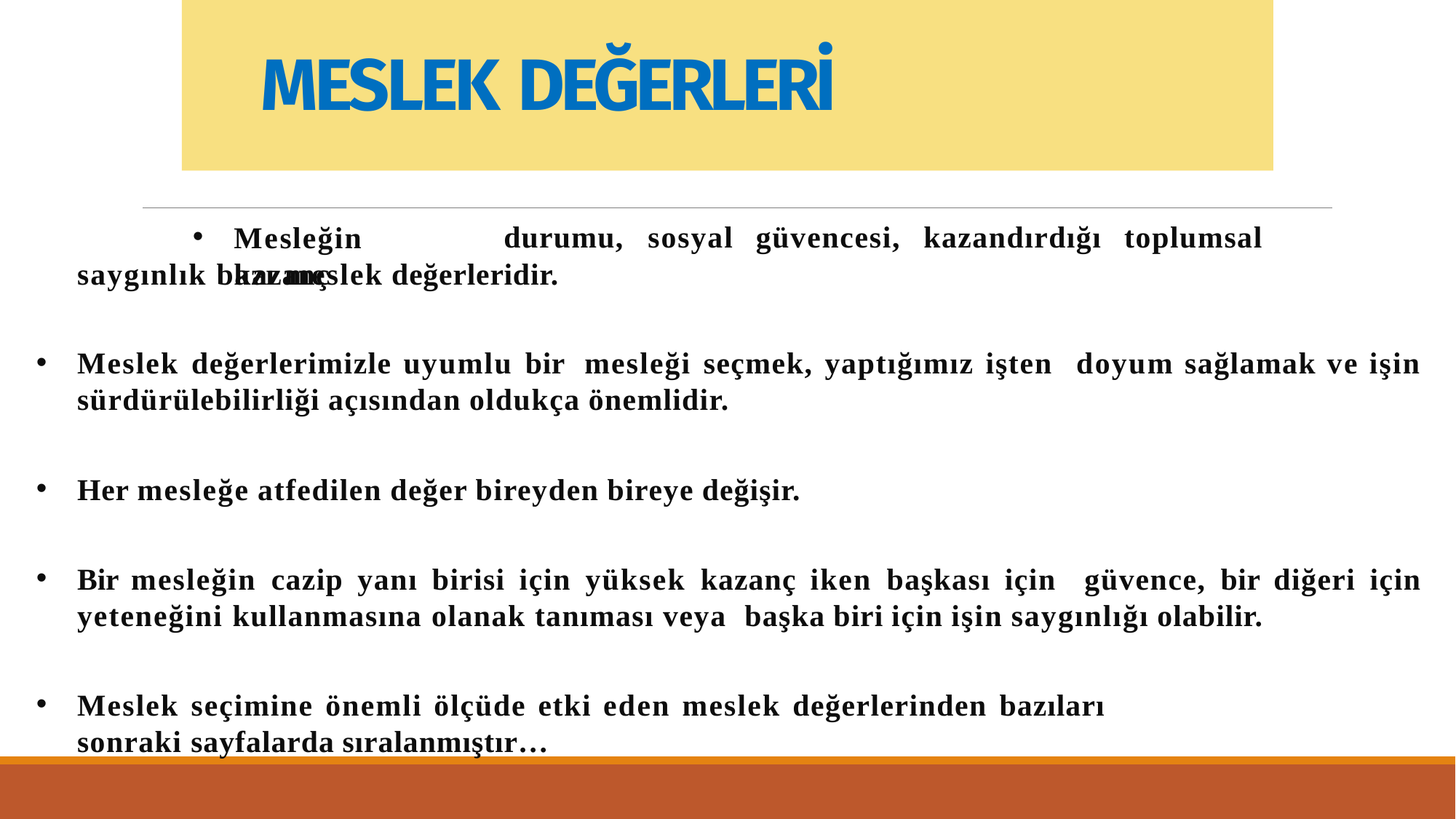

# MESLEK DEĞERLERİ
Mesleğin	kazanç
durumu,	sosyal	güvencesi,	kazandırdığı	toplumsal
saygınlık bazı meslek değerleridir.

Meslek değerlerimizle uyumlu bir mesleği seçmek, yaptığımız işten  doyum sağlamak ve işin sürdürülebilirliği açısından oldukça önemlidir.

Her mesleğe atfedilen değer bireyden bireye değişir.

Bir mesleğin cazip yanı birisi için yüksek kazanç iken başkası için  güvence, bir diğeri için yeteneğini kullanmasına olanak tanıması veya  başka biri için işin saygınlığı olabilir.

Meslek seçimine önemli ölçüde etki eden meslek değerlerinden bazıları
sonraki sayfalarda sıralanmıştır…